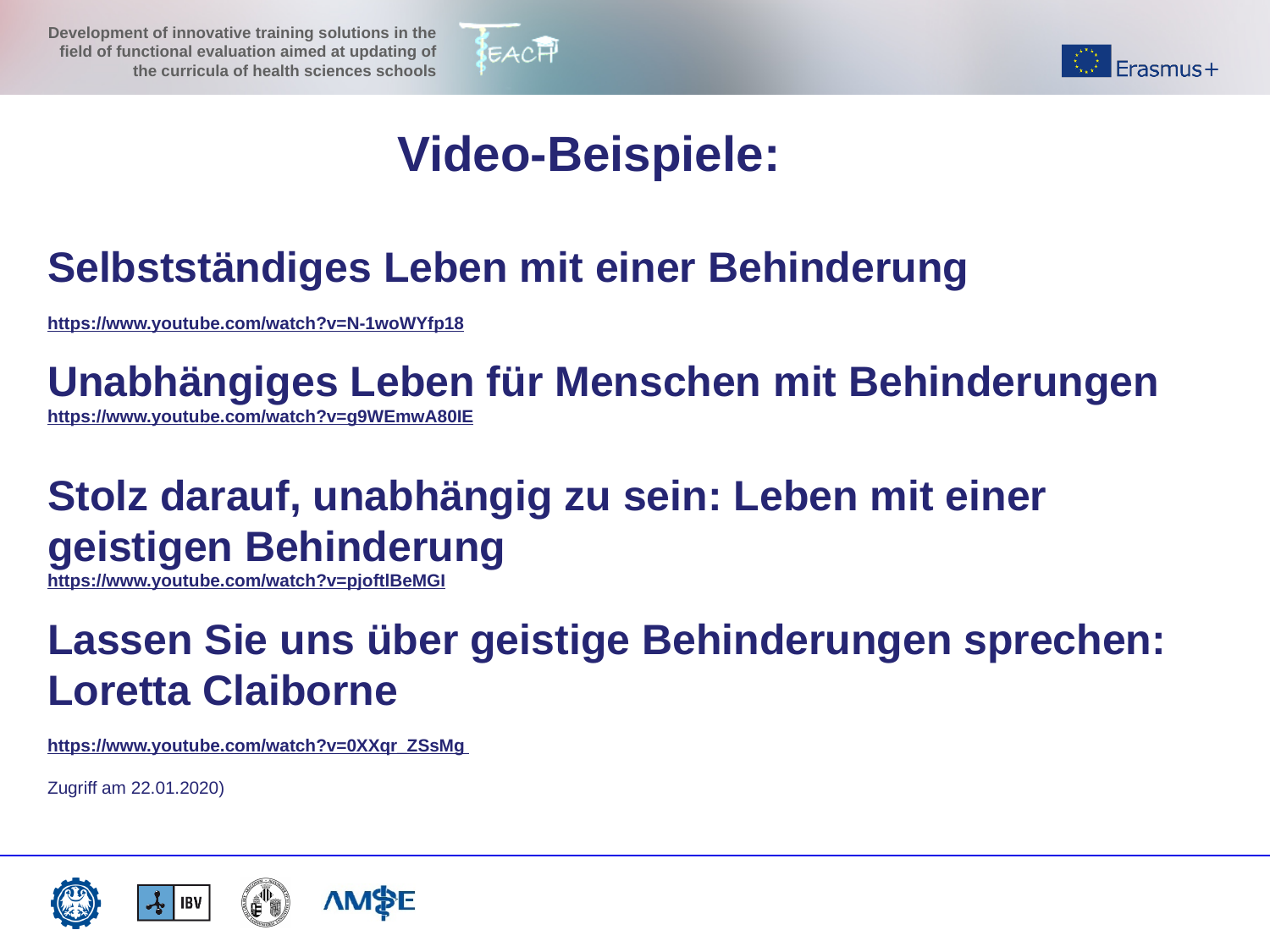

Video-Beispiele:
Selbstständiges Leben mit einer Behinderung

https://www.youtube.com/watch?v=N-1woWYfp18

Unabhängiges Leben für Menschen mit Behinderungen
https://www.youtube.com/watch?v=g9WEmwA80IE

Stolz darauf, unabhängig zu sein: Leben mit einer geistigen Behinderung
https://www.youtube.com/watch?v=pjoftlBeMGI

Lassen Sie uns über geistige Behinderungen sprechen: Loretta Claiborne

https://www.youtube.com/watch?v=0XXqr_ZSsMg

Zugriff am 22.01.2020)